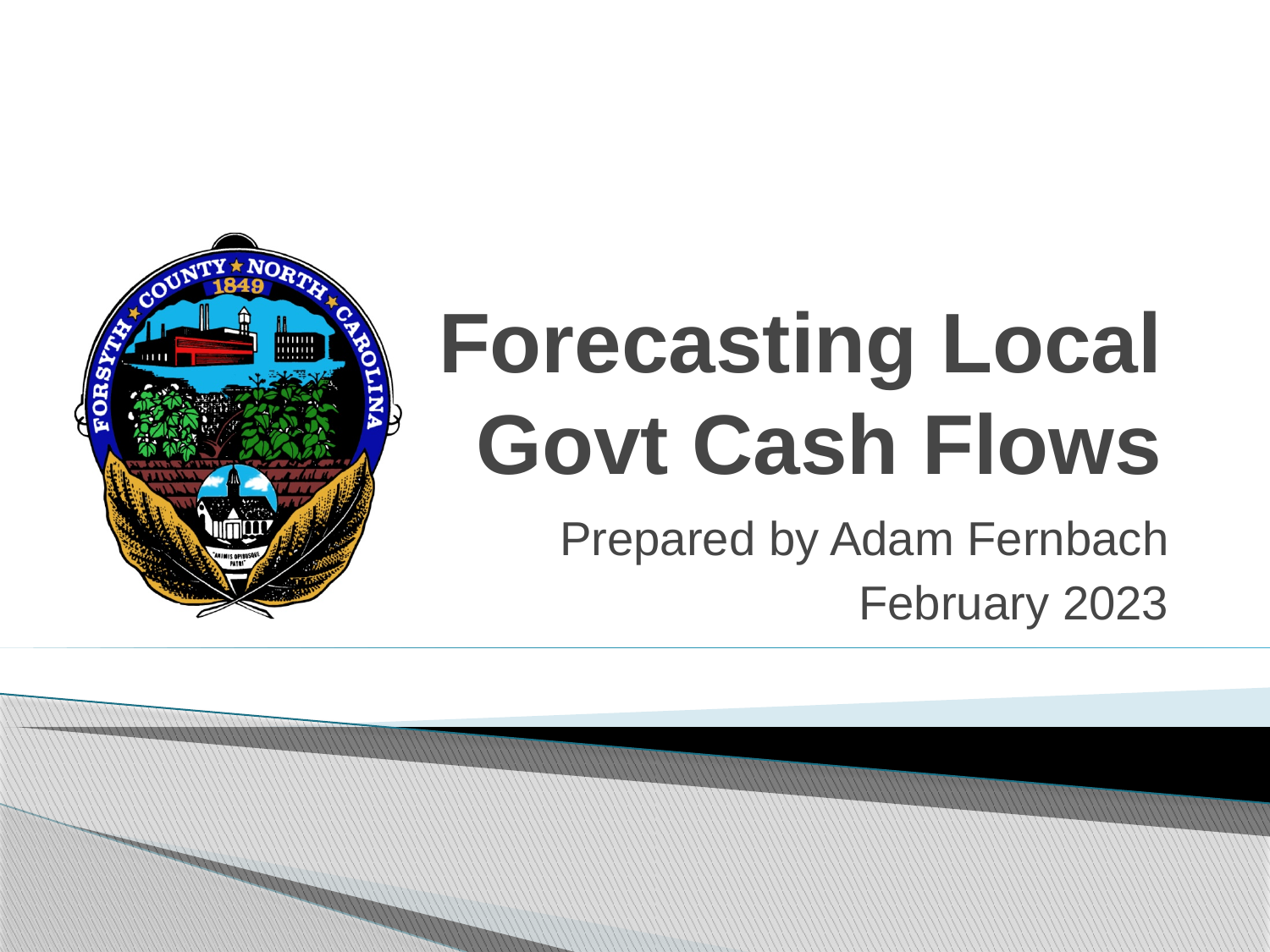

# Forecasting Local Govt Cash Flows
Prepared by Adam Fernbach
February 2023